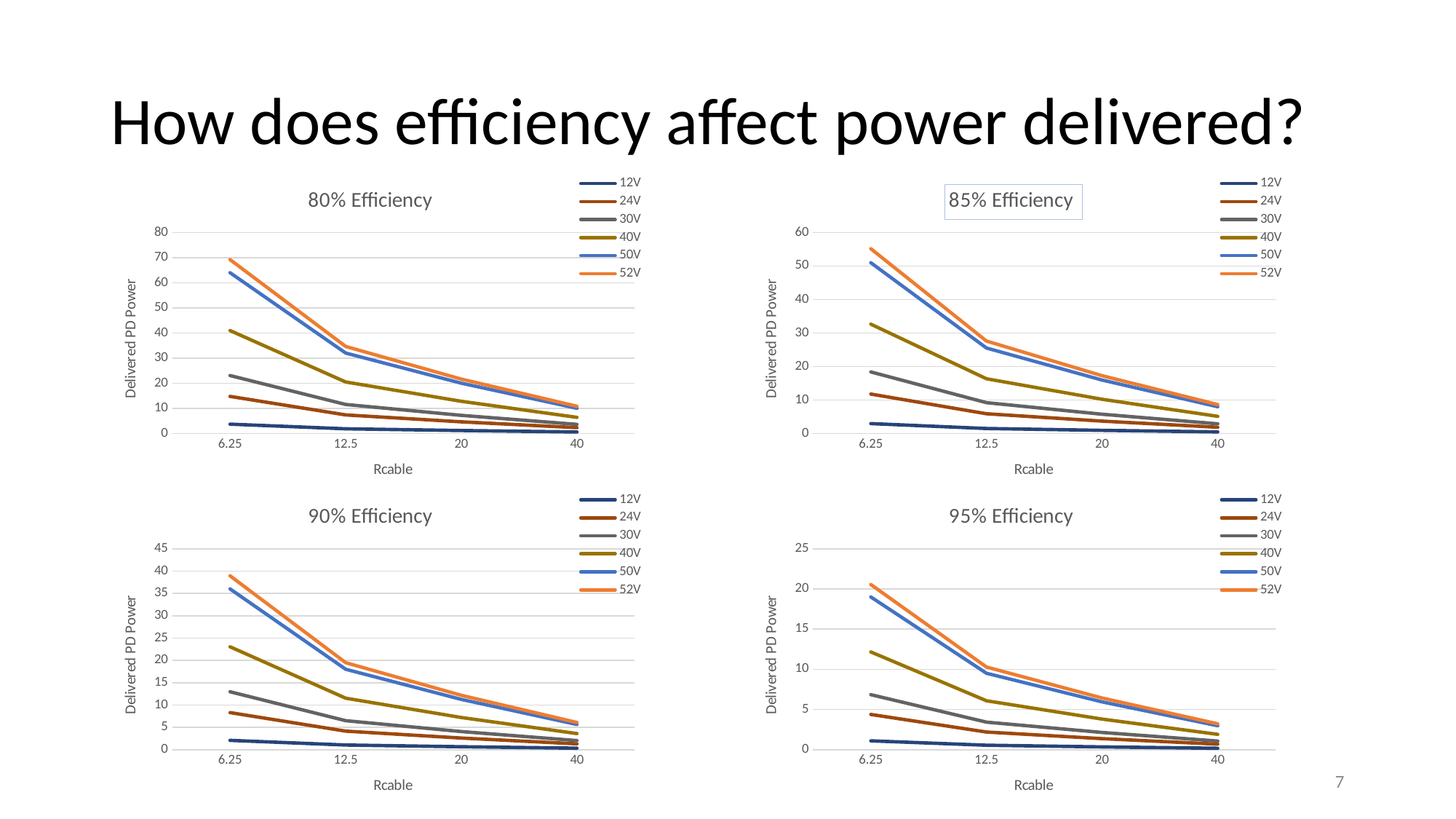

# How does efficiency affect power delivered?

### Chart: 80% Efficiency

| Category |  |  |  |  |  |  |
|---|---|---|---|---|---|---|
| 6.25 | 3.686399999999998 | 14.7456 | 23.03999999999998 | 40.95999999999998 | 63.99999999999996 | 69.22239999999995 |
| 12.5 | 1.843199999999999 | 7.372799999999996 | 11.52 | 20.47999999999999 | 31.99999999999998 | 34.61119999999998 |
| 20.0 | 1.151999999999999 | 4.607999999999997 | 7.199999999999996 | 12.8 | 19.99999999999999 | 21.632 |
| 40.0 | 0.576 | 2.303999999999999 | 3.599999999999998 | 6.399999999999997 | 9.999999999999996 | 10.816 |

### Chart: 85% Efficiency

| Category |  |  |  |  |  |  |
|---|---|---|---|---|---|---|
| 6.25 | 2.937600000000001 | 11.7504 | 18.36000000000001 | 32.64000000000001 | 51.00000000000003 | 55.16160000000003 |
| 12.5 | 1.468800000000001 | 5.875200000000002 | 9.180000000000005 | 16.32000000000001 | 25.50000000000001 | 27.58080000000001 |
| 20.0 | 0.918 | 3.672000000000001 | 5.737500000000002 | 10.2 | 15.93750000000001 | 17.23800000000001 |
| 40.0 | 0.459 | 1.836000000000001 | 2.868750000000001 | 5.100000000000001 | 7.968750000000004 | 8.619000000000003 |

### Chart: 90% Efficiency

| Category |  |  |  |  |  |  |
|---|---|---|---|---|---|---|
| 6.25 | 2.073599999999999 | 8.294399999999998 | 12.96 | 23.03999999999999 | 35.99999999999998 | 38.9376 |
| 12.5 | 1.0368 | 4.147199999999998 | 6.479999999999997 | 11.52 | 17.99999999999999 | 19.46879999999998 |
| 20.0 | 0.648 | 2.591999999999999 | 4.049999999999999 | 7.199999999999997 | 11.25 | 12.168 |
| 40.0 | 0.324 | 1.296 | 2.025 | 3.599999999999999 | 5.624999999999996 | 6.083999999999998 |

### Chart: 95% Efficiency

| Category |  |  |  |  |  |  |
|---|---|---|---|---|---|---|
| 6.25 | 1.0944 | 4.377599999999997 | 6.839999999999998 | 12.16 | 19.0 | 20.5504 |
| 12.5 | 0.5472 | 2.1888 | 3.419999999999999 | 6.079999999999997 | 9.500000000000002 | 10.2752 |
| 20.0 | 0.342 | 1.368 | 2.137499999999999 | 3.799999999999998 | 5.937499999999998 | 6.421999999999999 |
| 40.0 | 0.171 | 0.684 | 1.06875 | 1.899999999999999 | 2.968749999999999 | 3.210999999999999 |
7